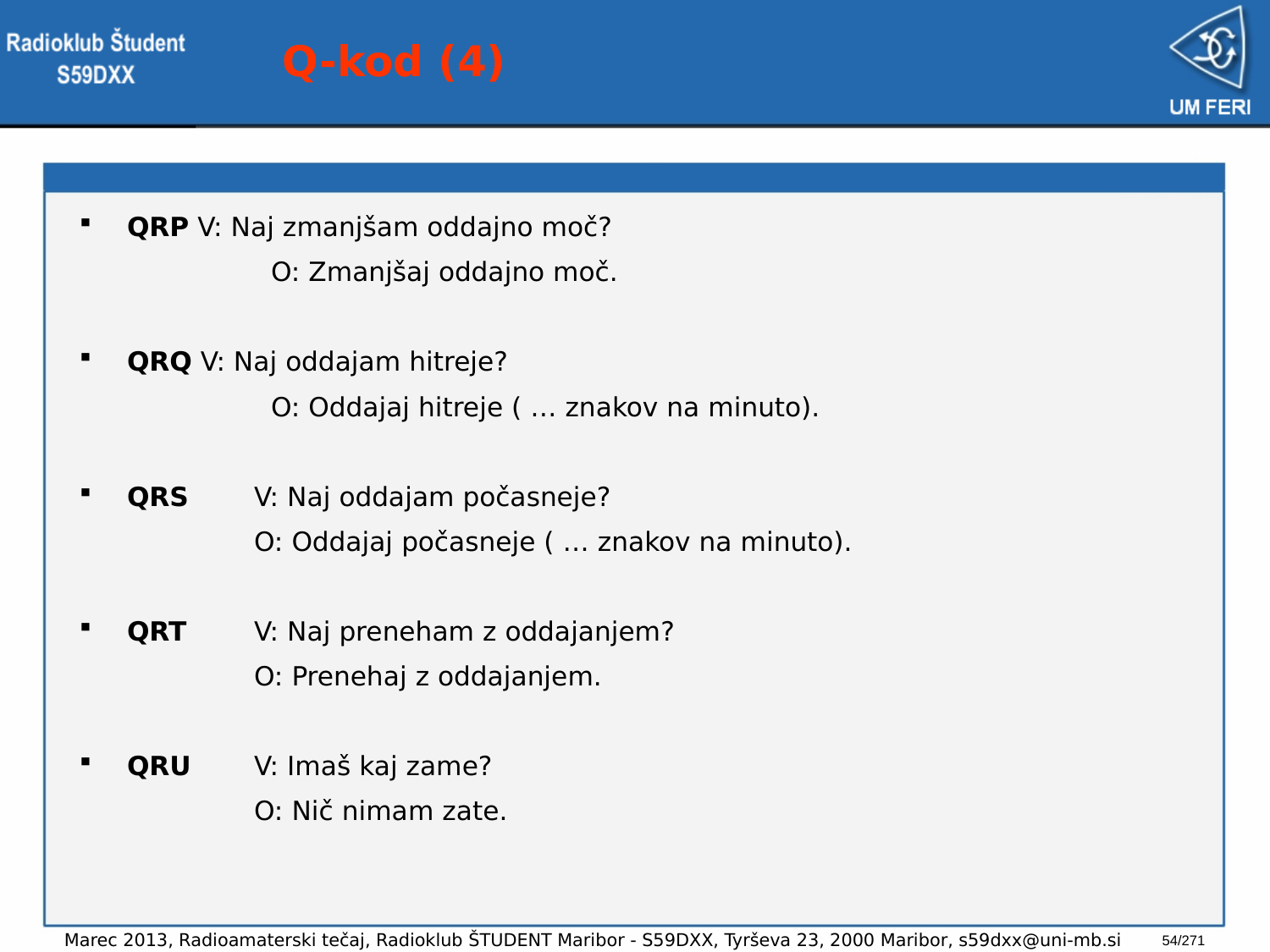

# Q-kod (4)
QRP V: Naj zmanjšam oddajno moč?
		  O: Zmanjšaj oddajno moč.

QRQ V: Naj oddajam hitreje?
		  O: Oddajaj hitreje ( … znakov na minuto).

QRS	V: Naj oddajam počasneje?
		O: Oddajaj počasneje ( … znakov na minuto).

QRT	V: Naj preneham z oddajanjem?
		O: Prenehaj z oddajanjem.

QRU	V: Imaš kaj zame?
		O: Nič nimam zate.